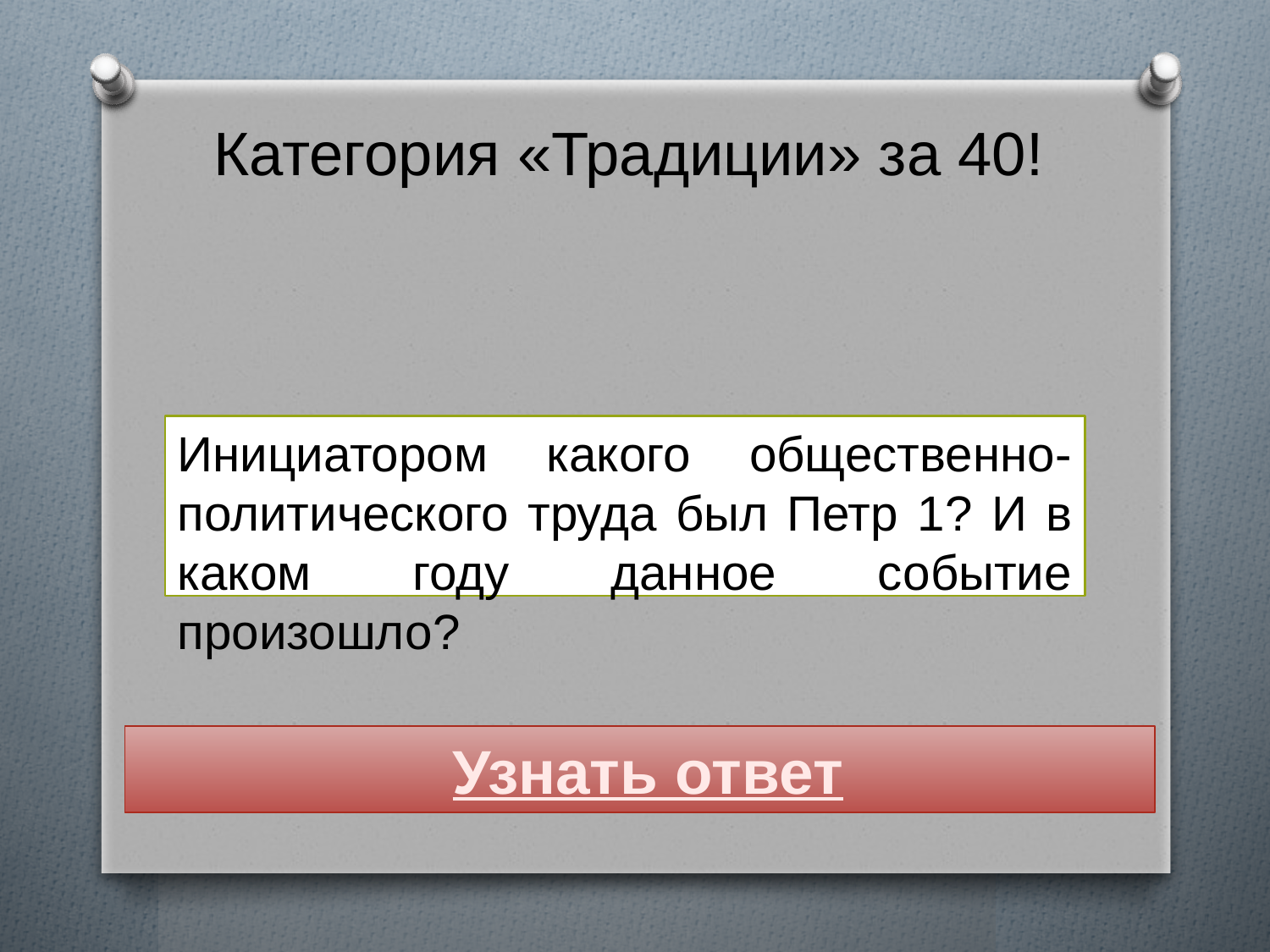

# Категория «Традиции» за 40!
Инициатором какого общественно-политического труда был Петр 1? И в каком году данное событие произошло?
Узнать ответ